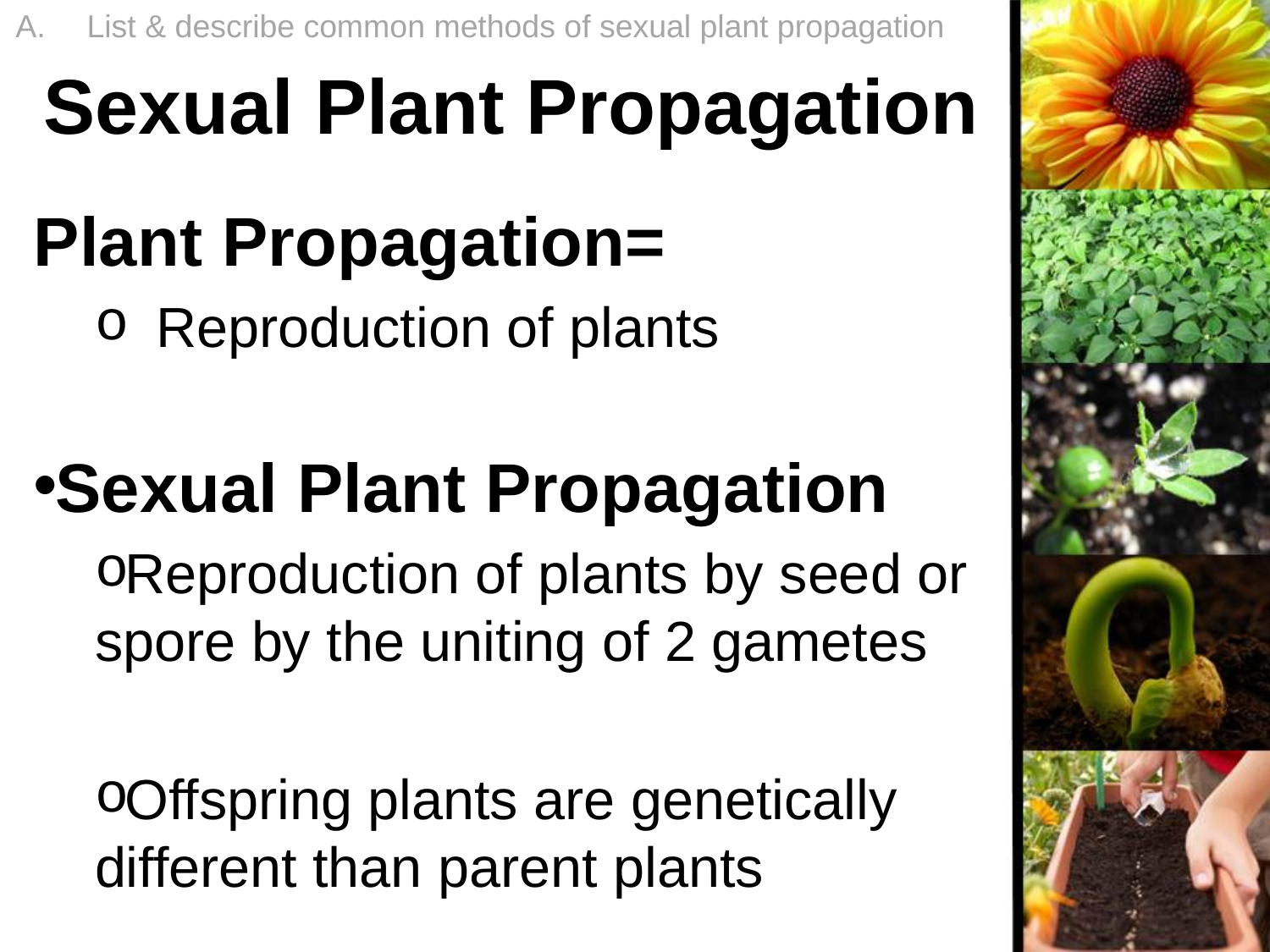

List & describe common methods of sexual plant propagation
# Sexual Plant Propagation
Plant Propagation=
Reproduction of plants

Sexual Plant Propagation
Reproduction of plants by seed or spore by the uniting of 2 gametes

Offspring plants are genetically different than parent plants